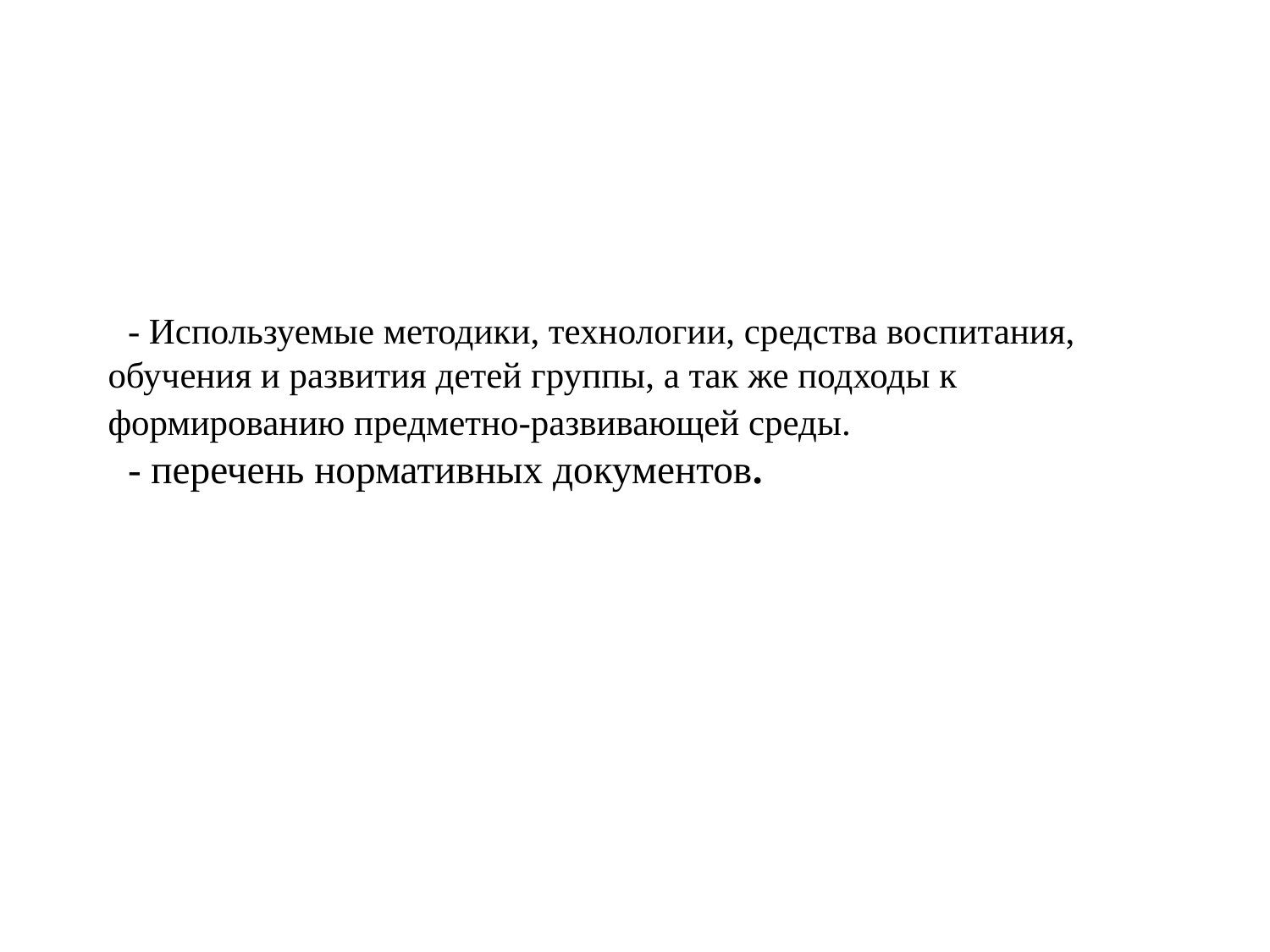

# - Используемые методики, технологии, средства воспитания, обучения и развития детей группы, а так же подходы к формированию предметно-развивающей среды. - перечень нормативных документов.